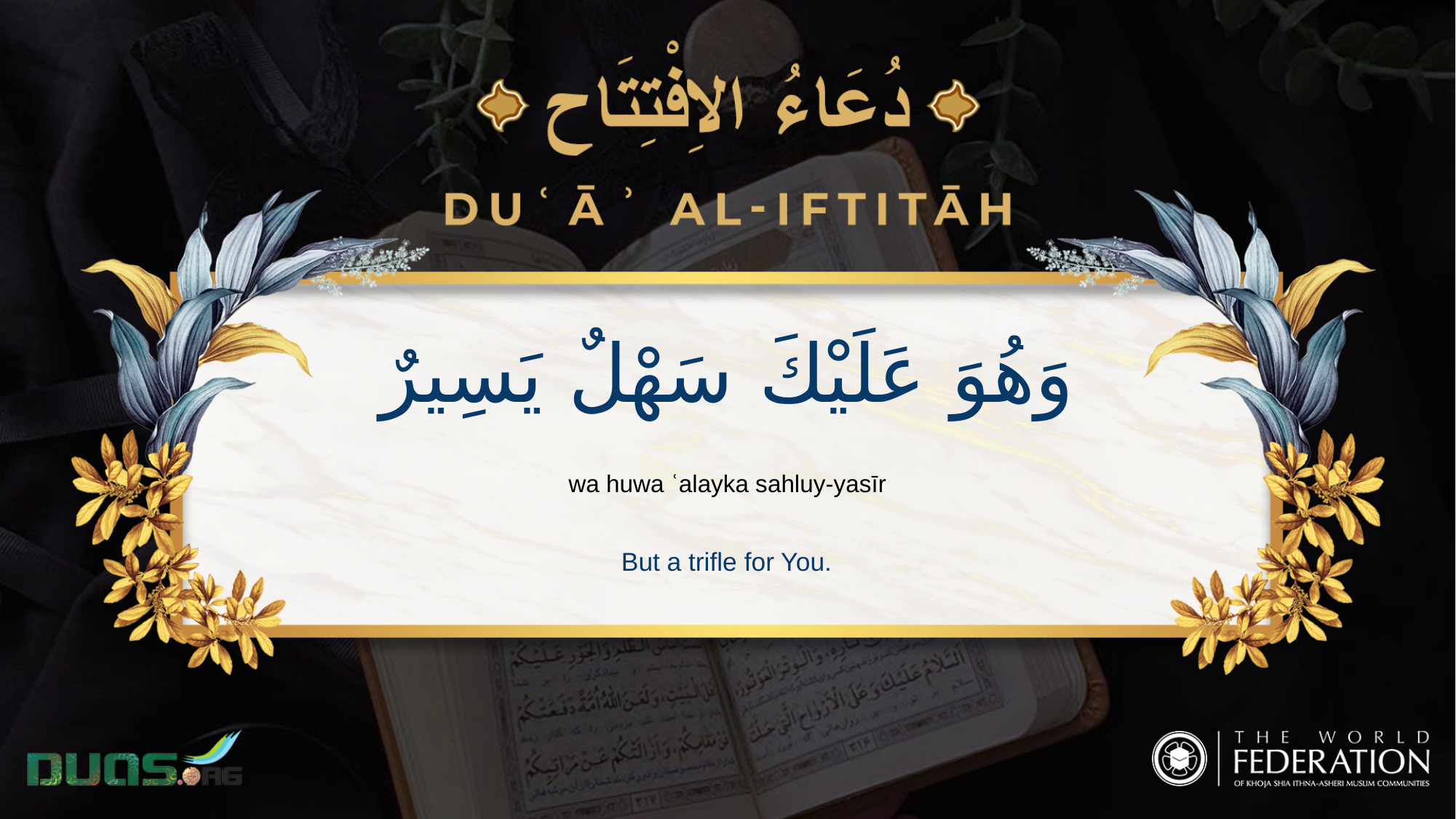

وَهُوَ عَلَيْكَ سَهْلٌ يَسِيرٌ
wa huwa ʿalayka sahluy-yasīr
But a trifle for You.